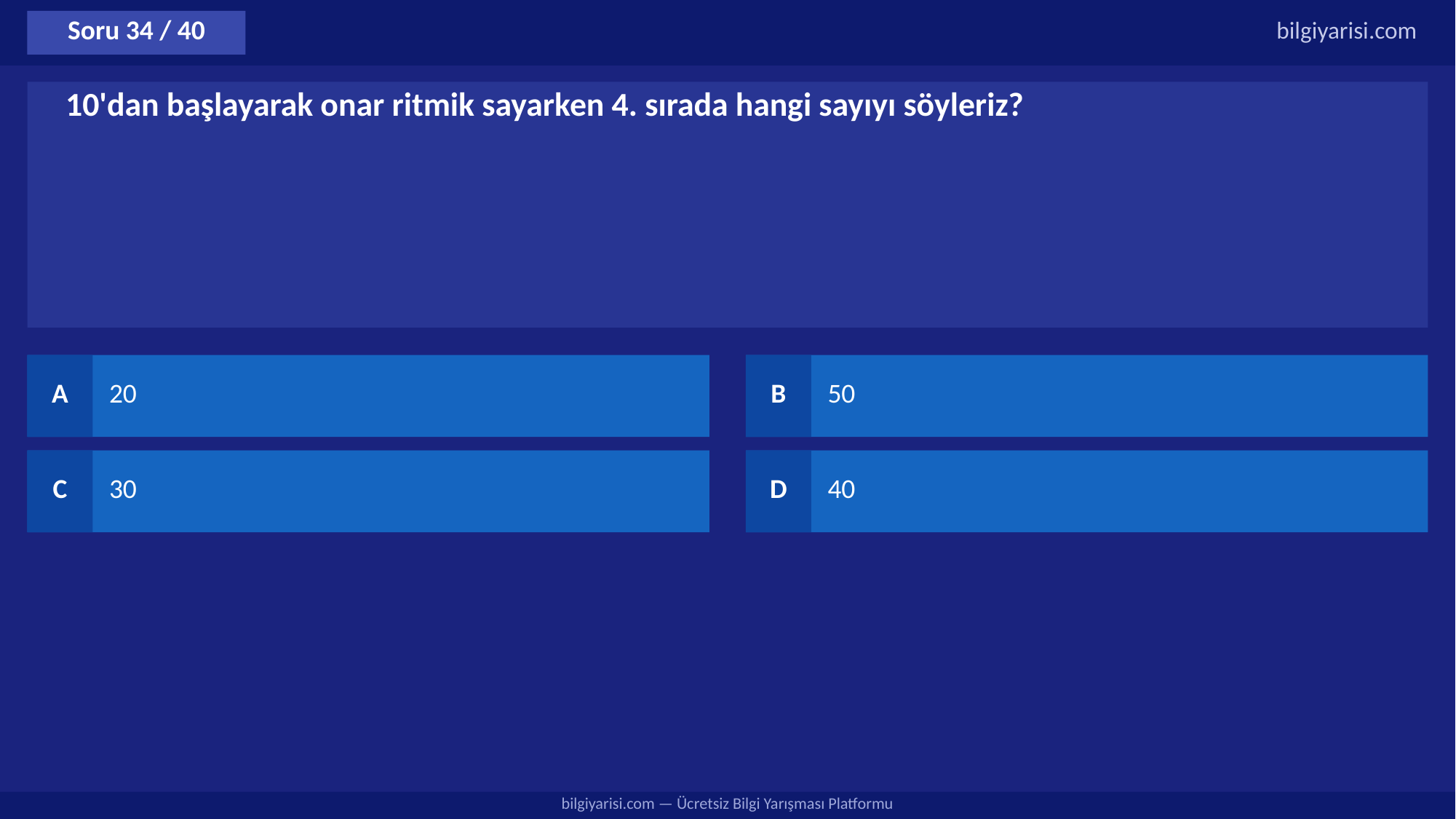

Soru 34 / 40
bilgiyarisi.com

10'dan başlayarak onar ritmik sayarken 4. sırada hangi sayıyı söyleriz?

A
20

B
50

C
30

D
40
bilgiyarisi.com — Ücretsiz Bilgi Yarışması Platformu